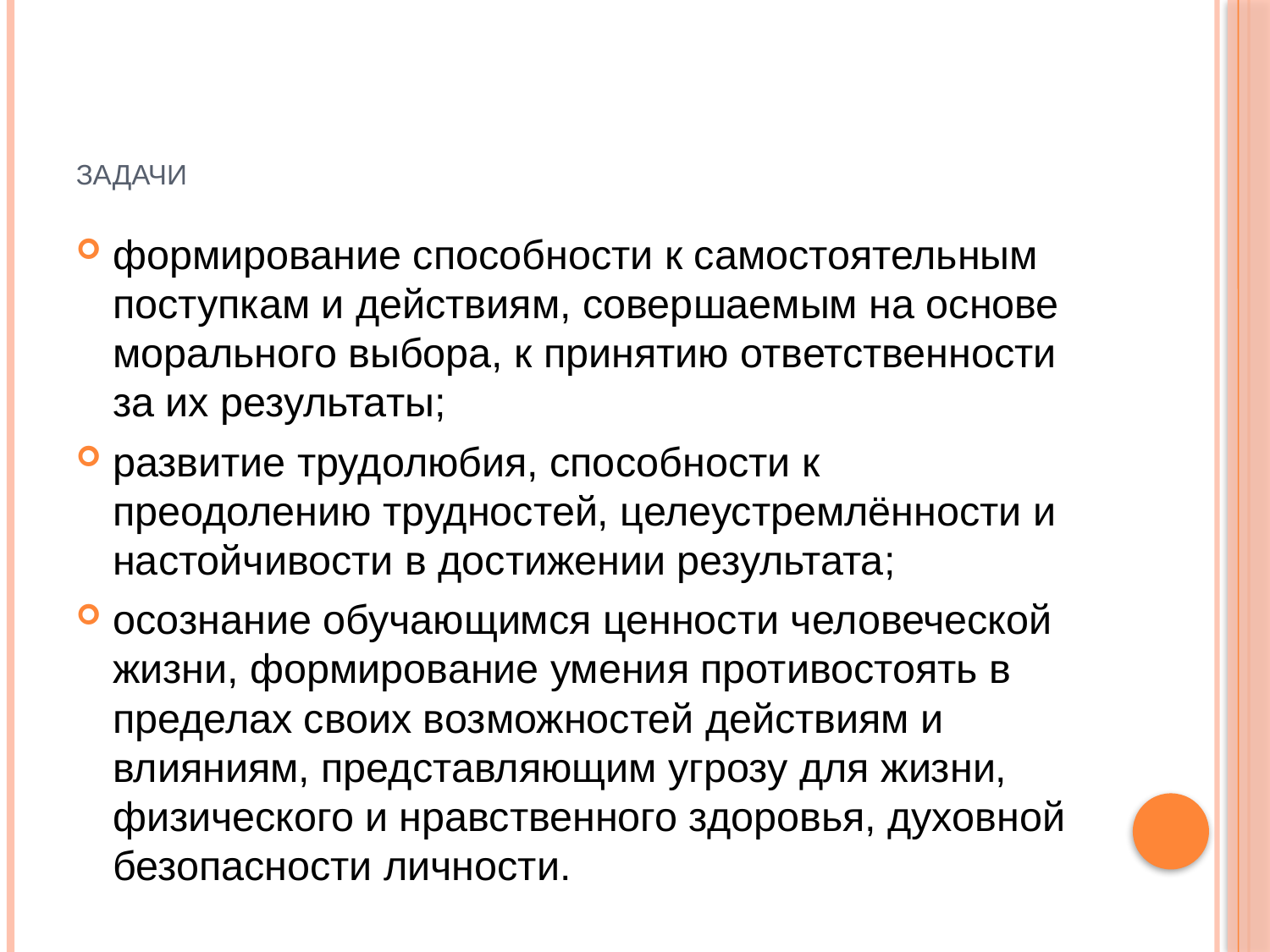

# задачи
формирование способности к самостоятельным поступкам и действиям, совершаемым на основе морального выбора, к принятию ответственности за их результаты;
развитие трудолюбия, способности к преодолению трудностей, целеустремлённости и настойчивости в достижении результата;
осознание обучающимся ценности человеческой жизни, формирование умения противостоять в пределах своих возможностей действиям и влияниям, представляющим угрозу для жизни, физического и нравственного здоровья, духовной безопасности личности.